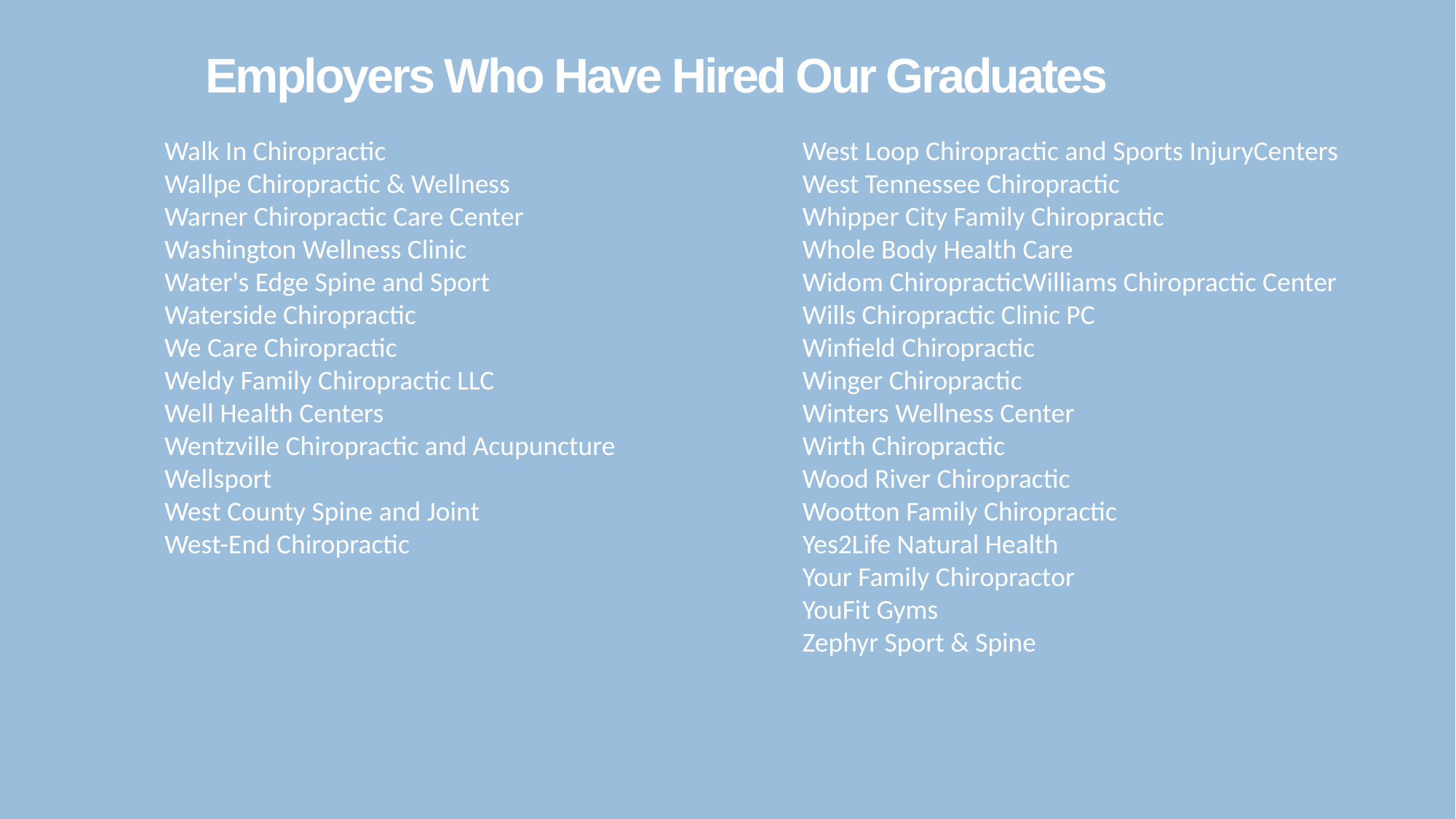

# Employers Who Have Hired Our Graduates
West Loop Chiropractic and Sports InjuryCenters
West Tennessee Chiropractic
Whipper City Family Chiropractic
Whole Body Health Care
Widom ChiropracticWilliams Chiropractic Center
Wills Chiropractic Clinic PC
Winfield Chiropractic
Winger Chiropractic
Winters Wellness Center
Wirth Chiropractic
Wood River Chiropractic
Wootton Family Chiropractic
Yes2Life Natural Health
Your Family Chiropractor
YouFit Gyms
Zephyr Sport & Spine

Walk In Chiropractic
Wallpe Chiropractic & Wellness
Warner Chiropractic Care Center
Washington Wellness Clinic
Water's Edge Spine and Sport
Waterside Chiropractic
We Care Chiropractic
Weldy Family Chiropractic LLC
Well Health Centers
Wentzville Chiropractic and Acupuncture
Wellsport
West County Spine and Joint
West-End Chiropractic